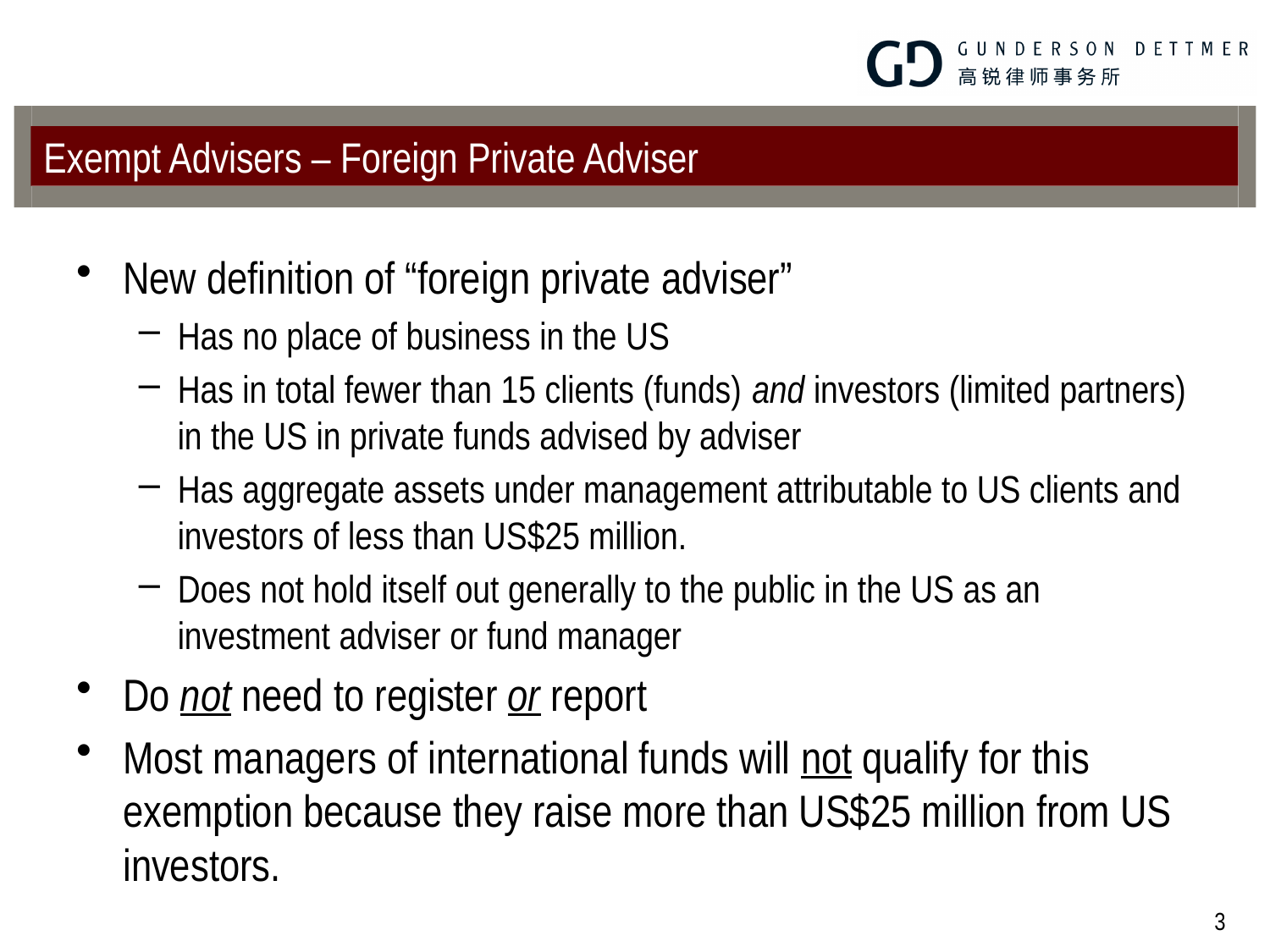

# Exempt Advisers – Foreign Private Adviser
New definition of “foreign private adviser”
Has no place of business in the US
Has in total fewer than 15 clients (funds) and investors (limited partners) in the US in private funds advised by adviser
Has aggregate assets under management attributable to US clients and investors of less than US$25 million.
Does not hold itself out generally to the public in the US as an investment adviser or fund manager
Do not need to register or report
Most managers of international funds will not qualify for this exemption because they raise more than US$25 million from US investors.
3